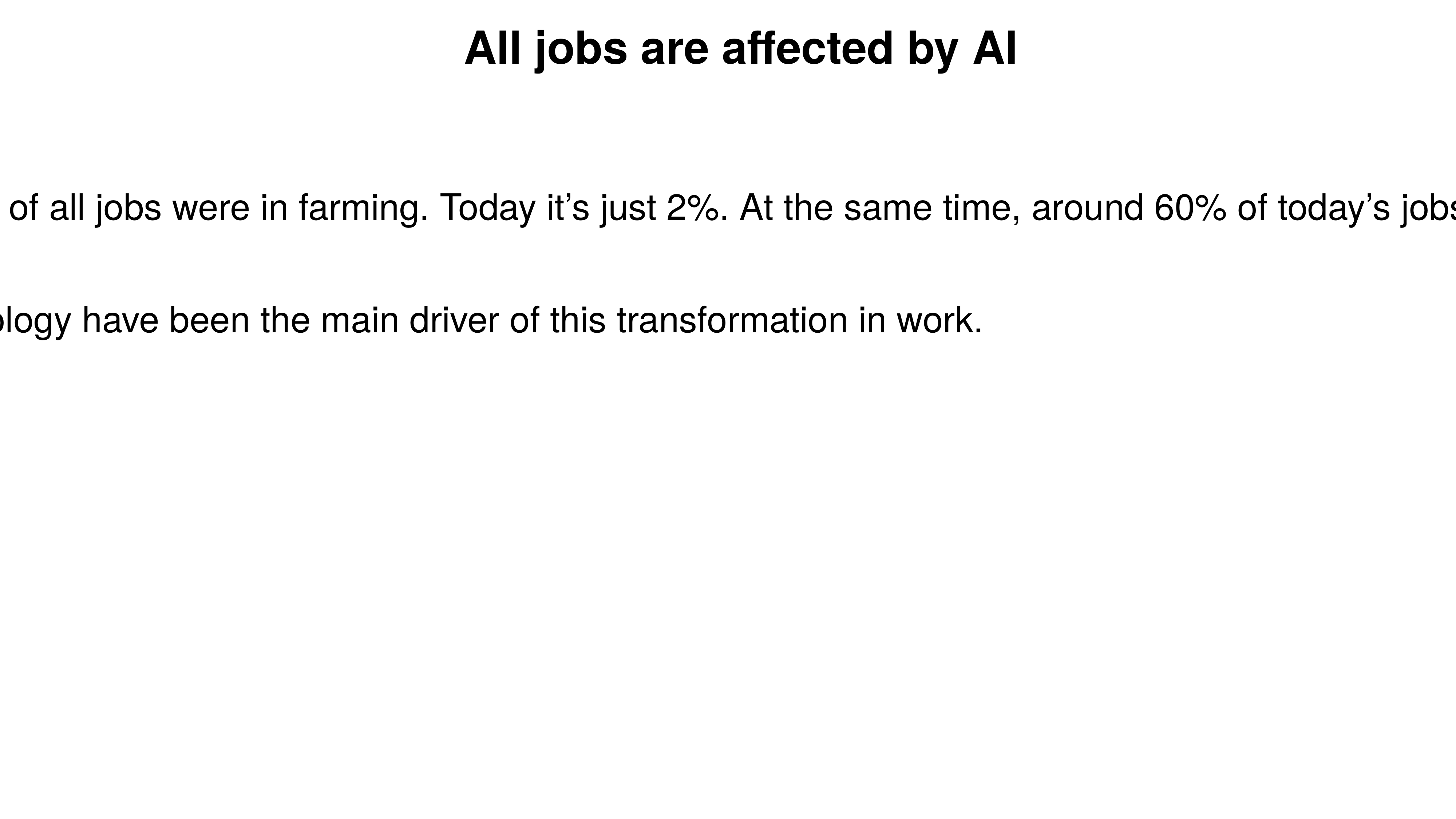

All jobs are affected by AI
In 1900, nearly half of all jobs were in farming. Today it’s just 2%. At the same time, around 60% of today’s jobs didn’t even exist in 1940.
Advances in technology have been the main driver of this transformation in work.